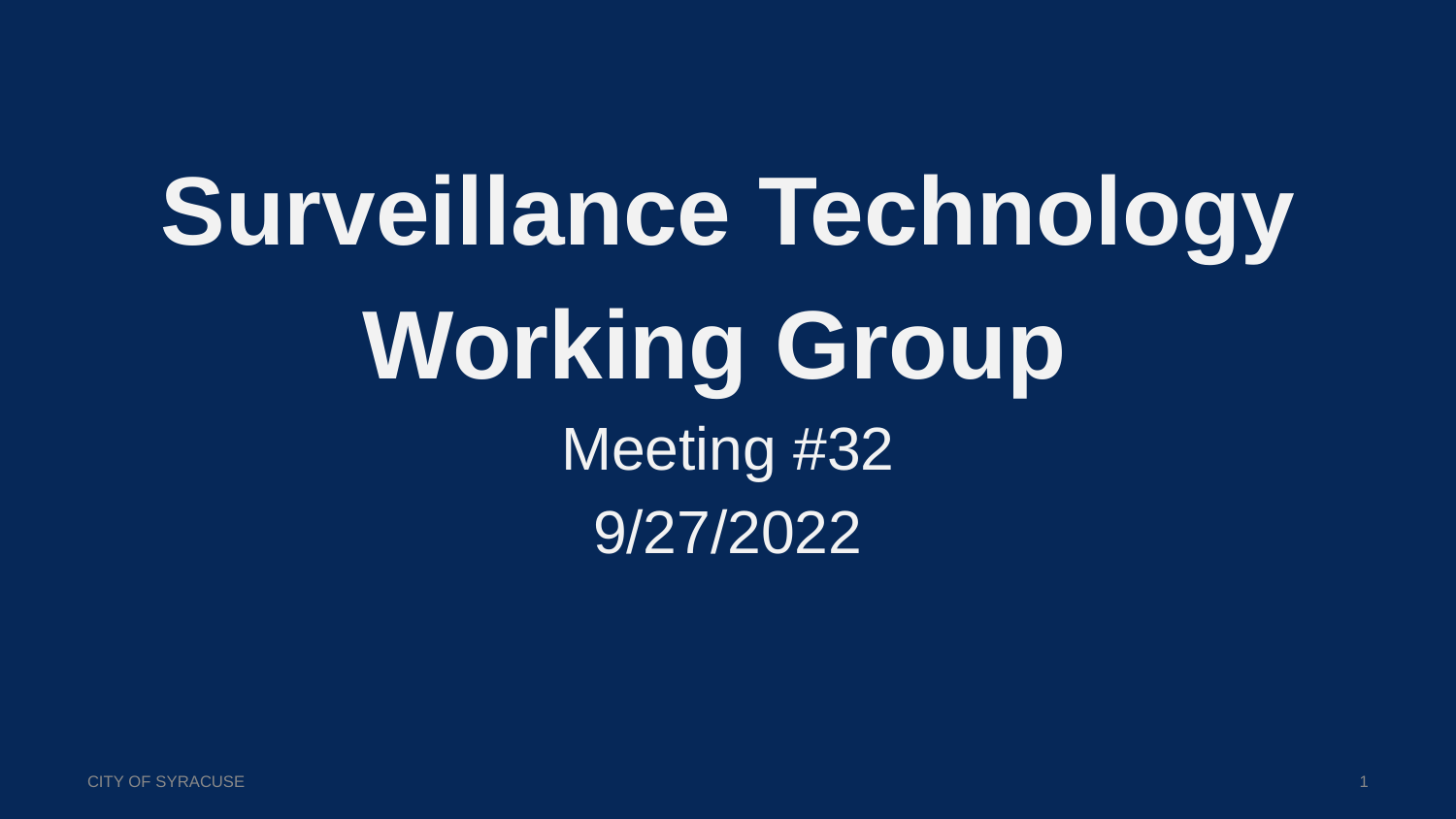

# Surveillance Technology Working Group
Meeting #32
9/27/2022
CITY OF SYRACUSE